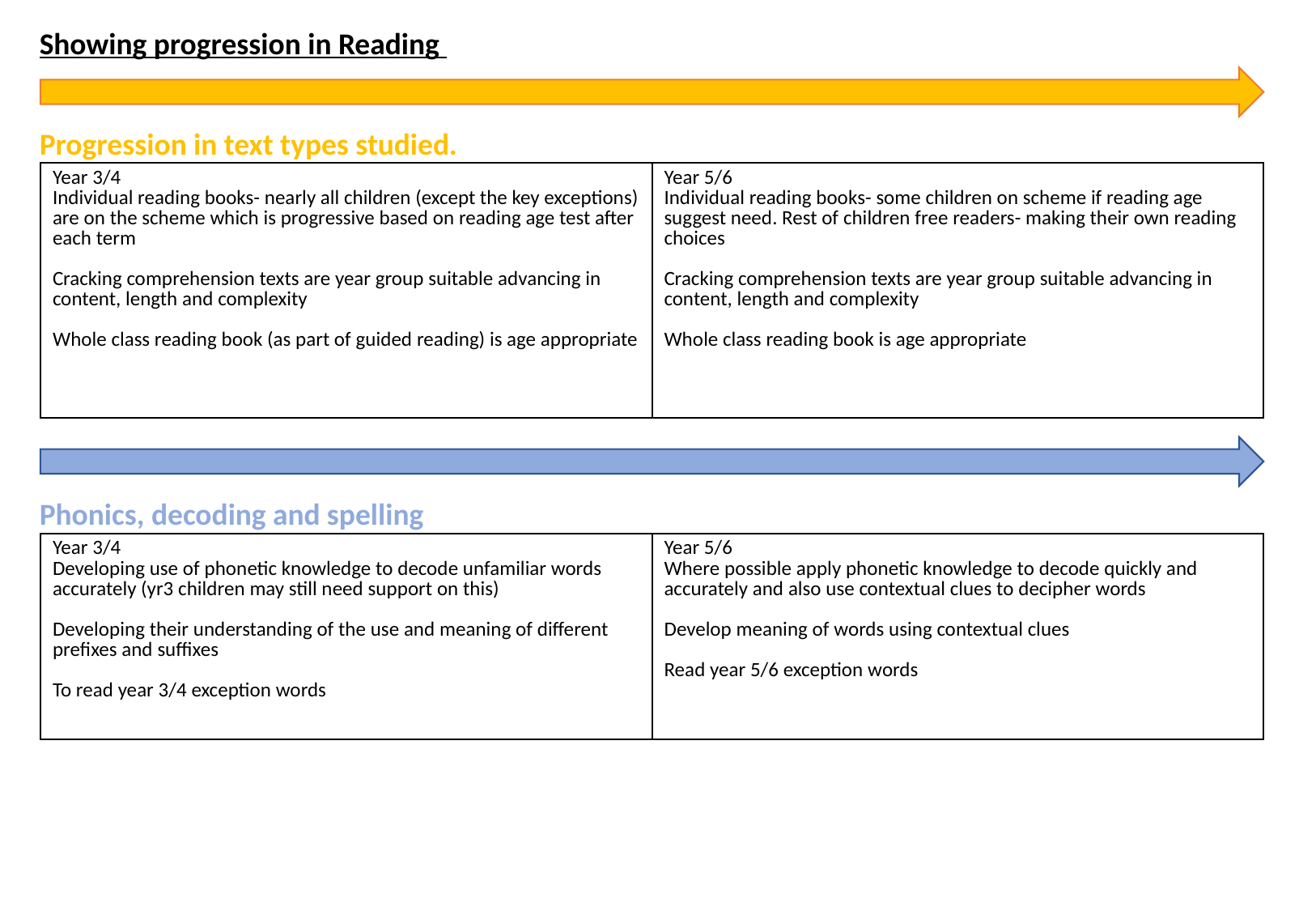

Showing progression in Reading

Progression in text types studied.
| Year 3/4 Individual reading books- nearly all children (except the key exceptions) are on the scheme which is progressive based on reading age test after each term Cracking comprehension texts are year group suitable advancing in content, length and complexity Whole class reading book (as part of guided reading) is age appropriate | Year 5/6 Individual reading books- some children on scheme if reading age suggest need. Rest of children free readers- making their own reading choices Cracking comprehension texts are year group suitable advancing in content, length and complexity Whole class reading book is age appropriate |
| --- | --- |

Phonics, decoding and spelling
| Year 3/4 Developing use of phonetic knowledge to decode unfamiliar words accurately (yr3 children may still need support on this) Developing their understanding of the use and meaning of different prefixes and suffixes To read year 3/4 exception words | Year 5/6 Where possible apply phonetic knowledge to decode quickly and accurately and also use contextual clues to decipher words Develop meaning of words using contextual clues Read year 5/6 exception words |
| --- | --- |